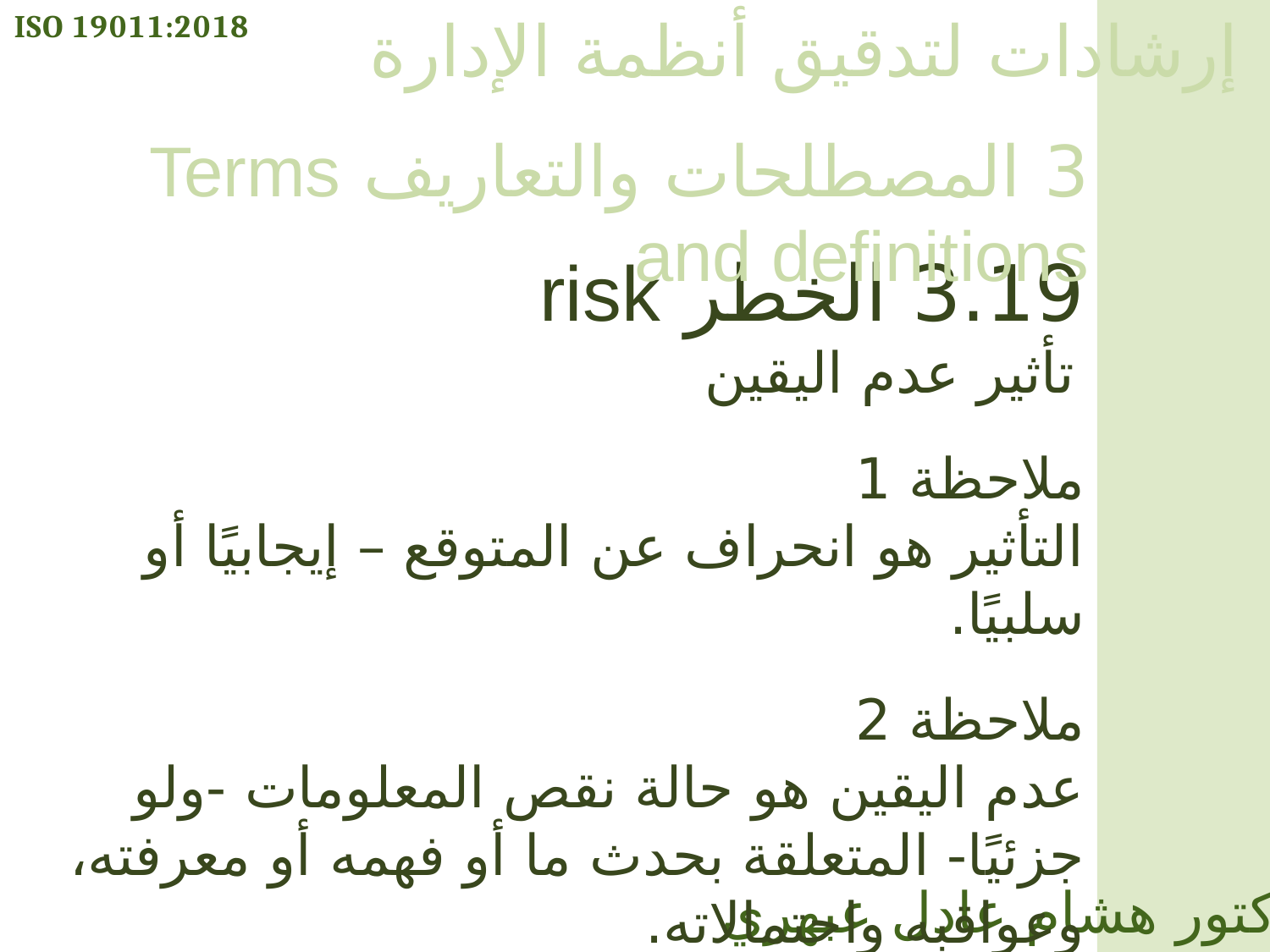

ISO 19011:2018
إرشادات لتدقيق أنظمة الإدارة

3 المصطلحات والتعاريف Terms and definitions
3.19 الخطر risk
 تأثير عدم اليقين

ملاحظة 1
التأثير هو انحراف عن المتوقع – إيجابيًا أو سلبيًا.

ملاحظة 2
عدم اليقين هو حالة نقص المعلومات -ولو جزئيًا- المتعلقة بحدث ما أو فهمه أو معرفته، وعواقبه واحتمالاته.

الدكتور هشام عادل عبهري